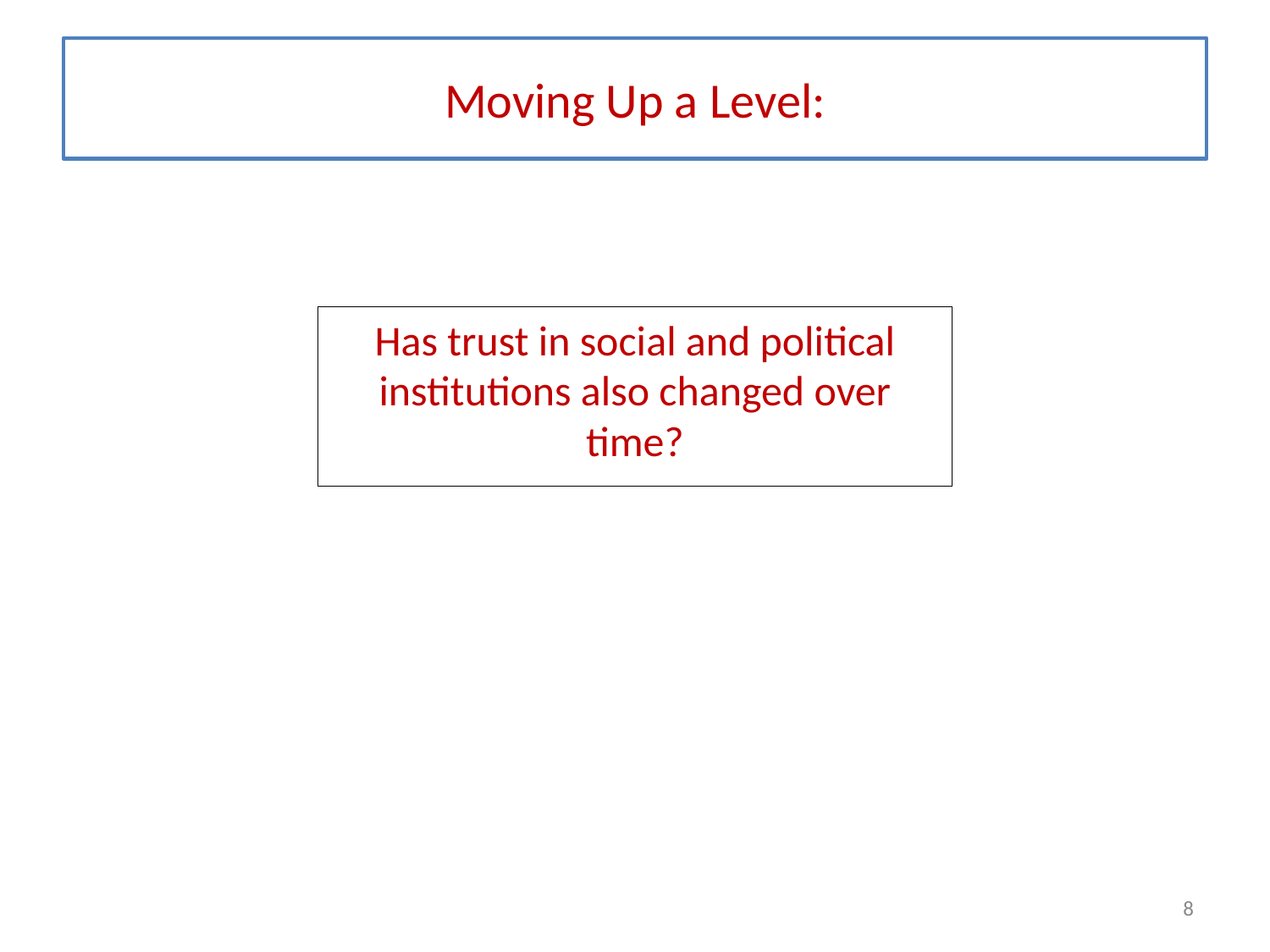

# Moving Up a Level:
Has trust in social and political institutions also changed over time?
8